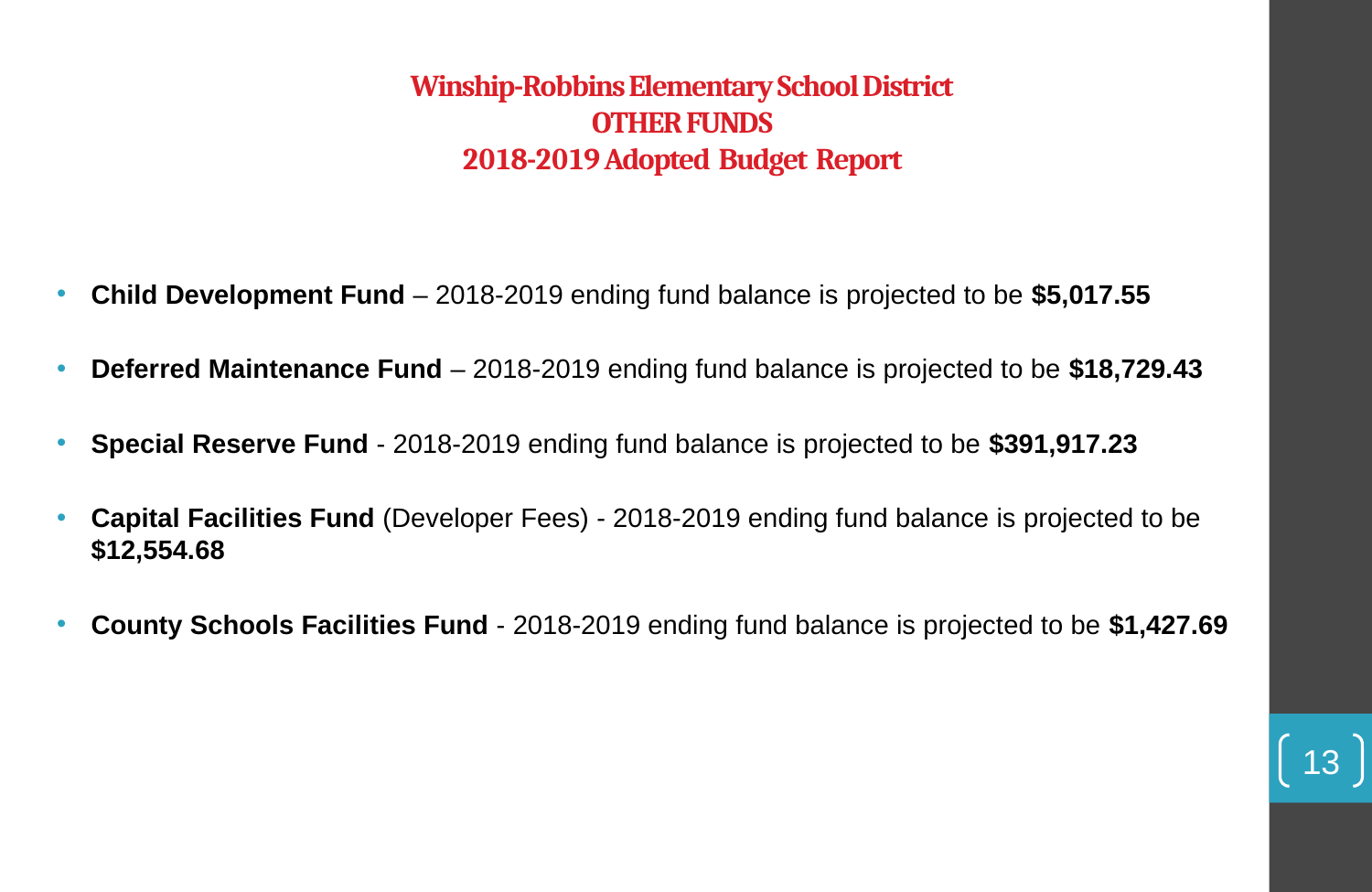

# Winship-Robbins Elementary School District OTHER FUNDS 2018-2019 Adopted  Budget  Report
Child Development Fund – 2018-2019 ending fund balance is projected to be $5,017.55

Deferred Maintenance Fund – 2018-2019 ending fund balance is projected to be $18,729.43

Special Reserve Fund - 2018-2019 ending fund balance is projected to be $391,917.23

Capital Facilities Fund (Developer Fees) - 2018-2019 ending fund balance is projected to be $12,554.68

County Schools Facilities Fund - 2018-2019 ending fund balance is projected to be $1,427.69

13